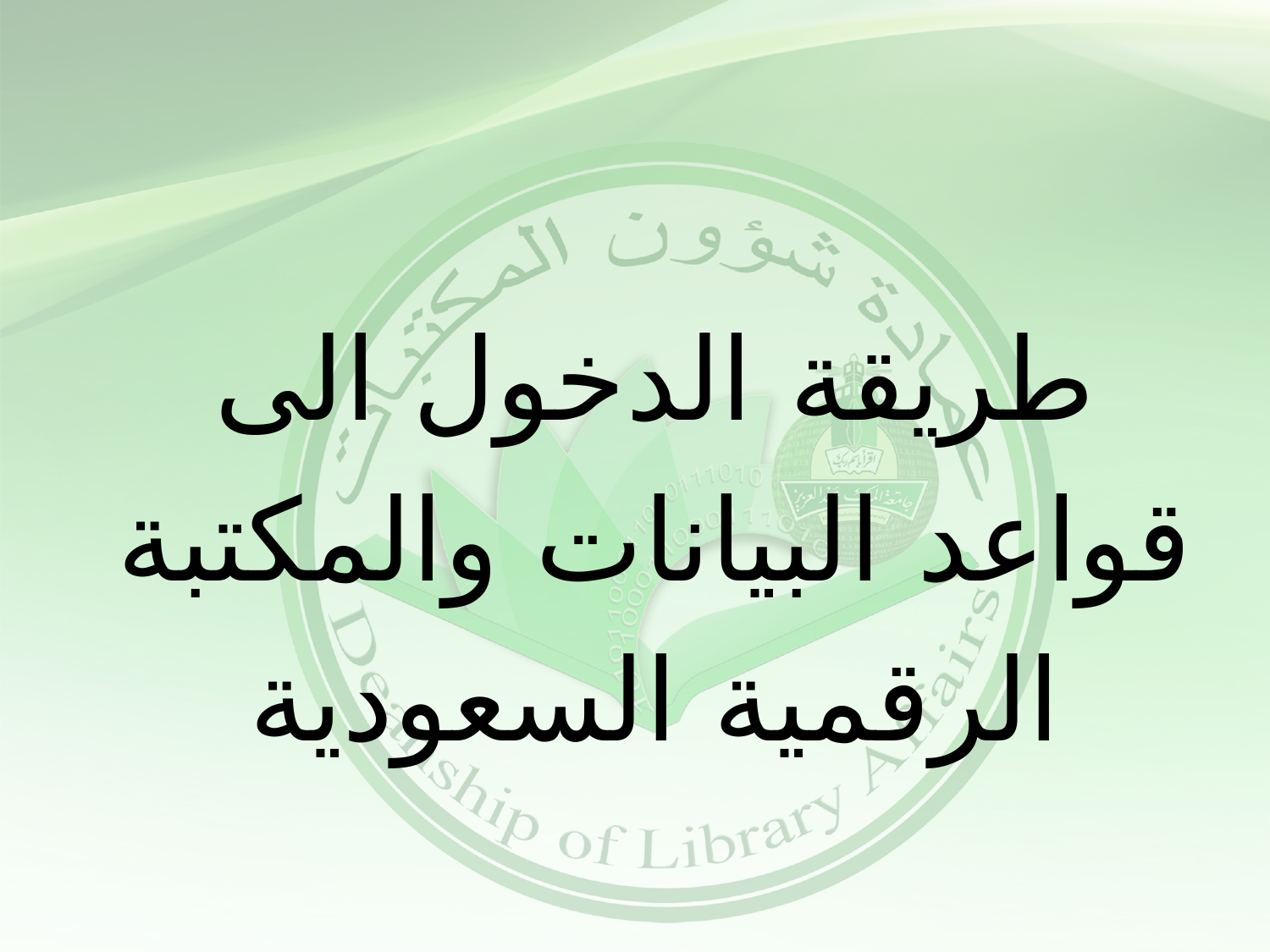

طريقة الدخول الى
قواعد البيانات والمكتبة
الرقمية السعودية

#